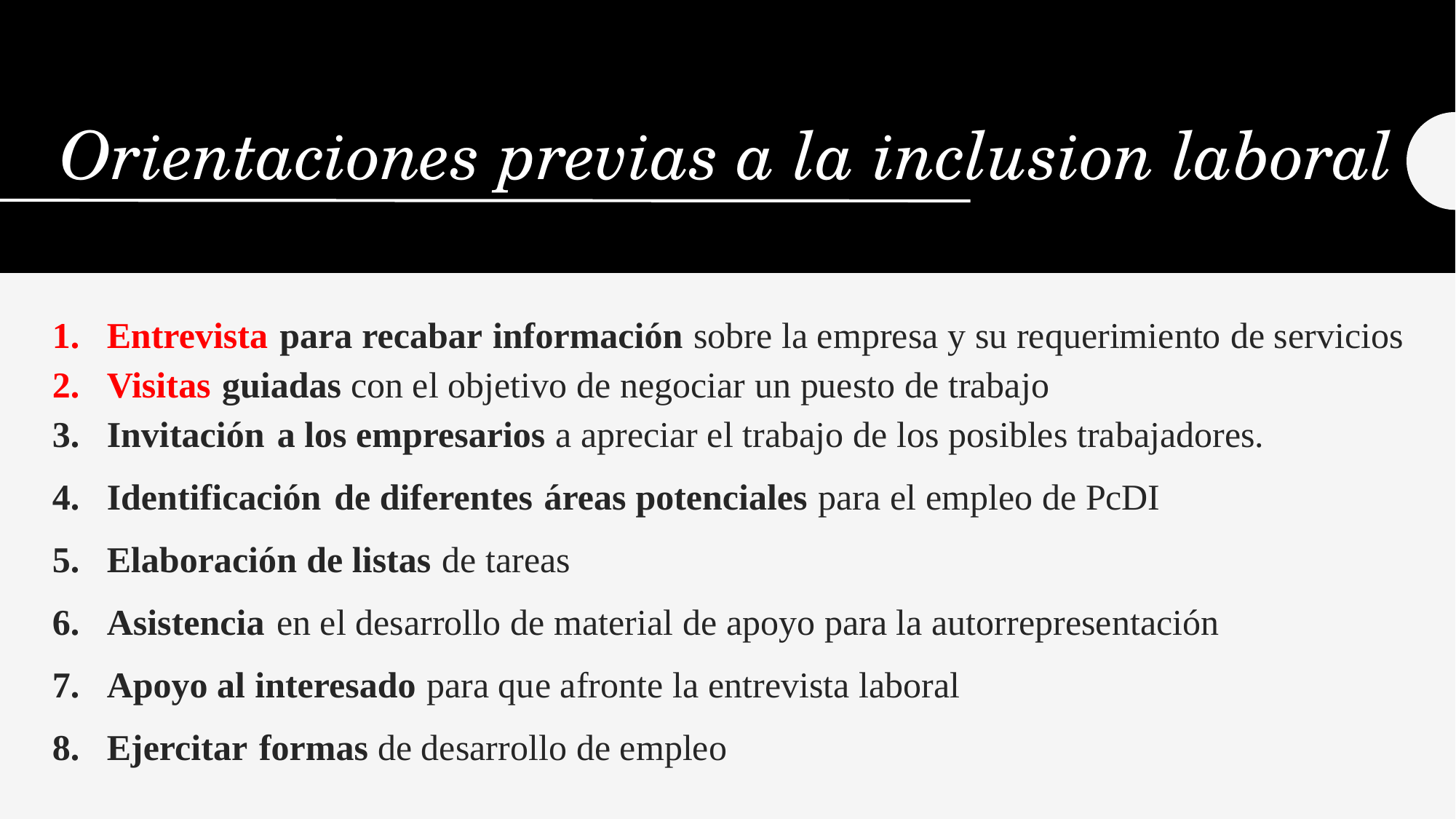

# Orientaciones previas a la inclusion laboral

Entrevista para recabar información sobre la empresa y su requerimiento de servicios
Visitas guiadas con el objetivo de negociar un puesto de trabajo
Invitación a los empresarios a apreciar el trabajo de los posibles trabajadores.
Identificación de diferentes áreas potenciales para el empleo de PcDI
Elaboración de listas de tareas
Asistencia en el desarrollo de material de apoyo para la autorrepresentación
Apoyo al interesado para que afronte la entrevista laboral
Ejercitar formas de desarrollo de empleo